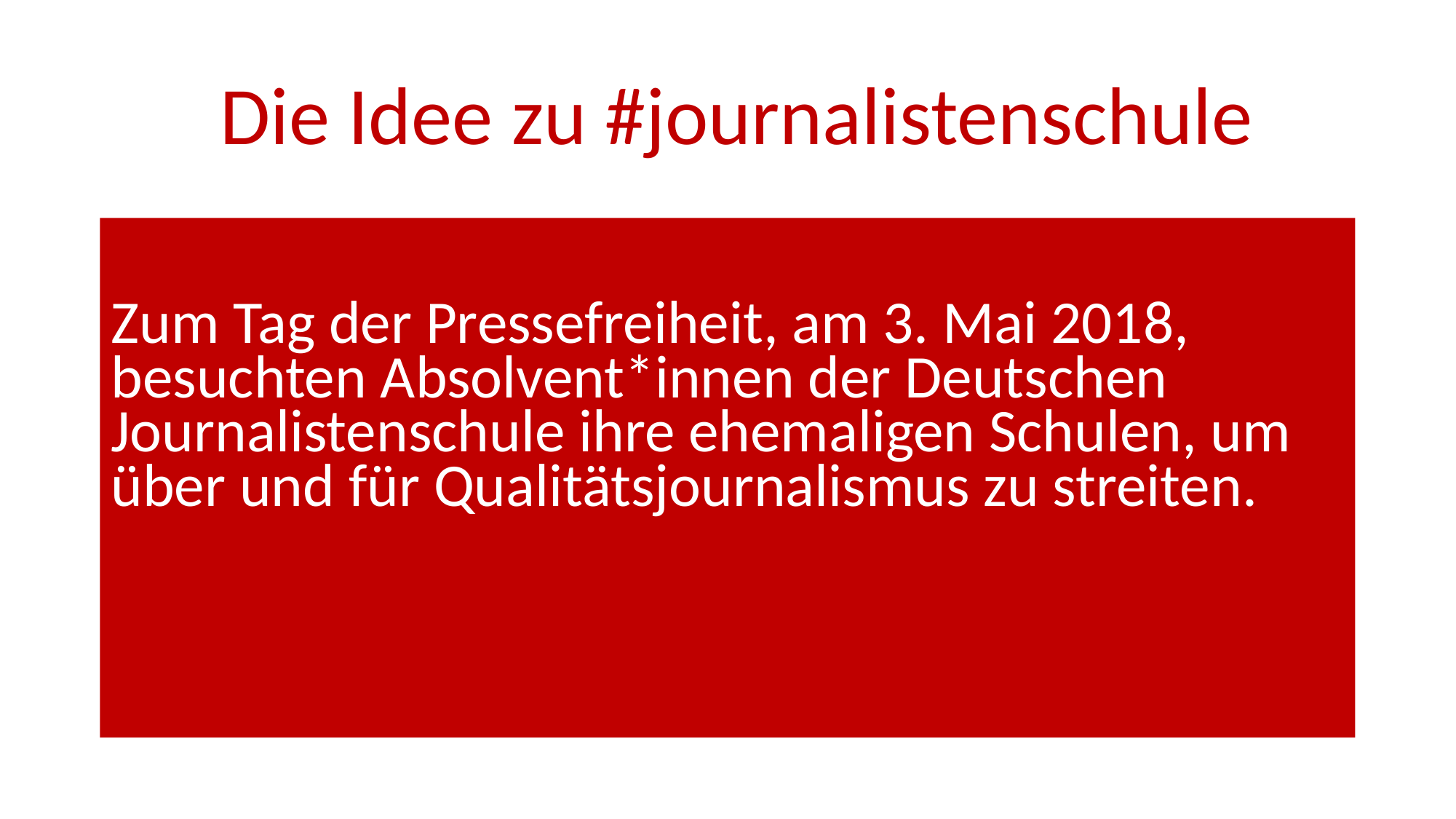

# Die Idee zu #journalistenschule

Zum Tag der Pressefreiheit, am 3. Mai 2018, besuchten Absolvent*innen der Deutschen Journalistenschule ihre ehemaligen Schulen, um über und für Qualitätsjournalismus zu streiten.